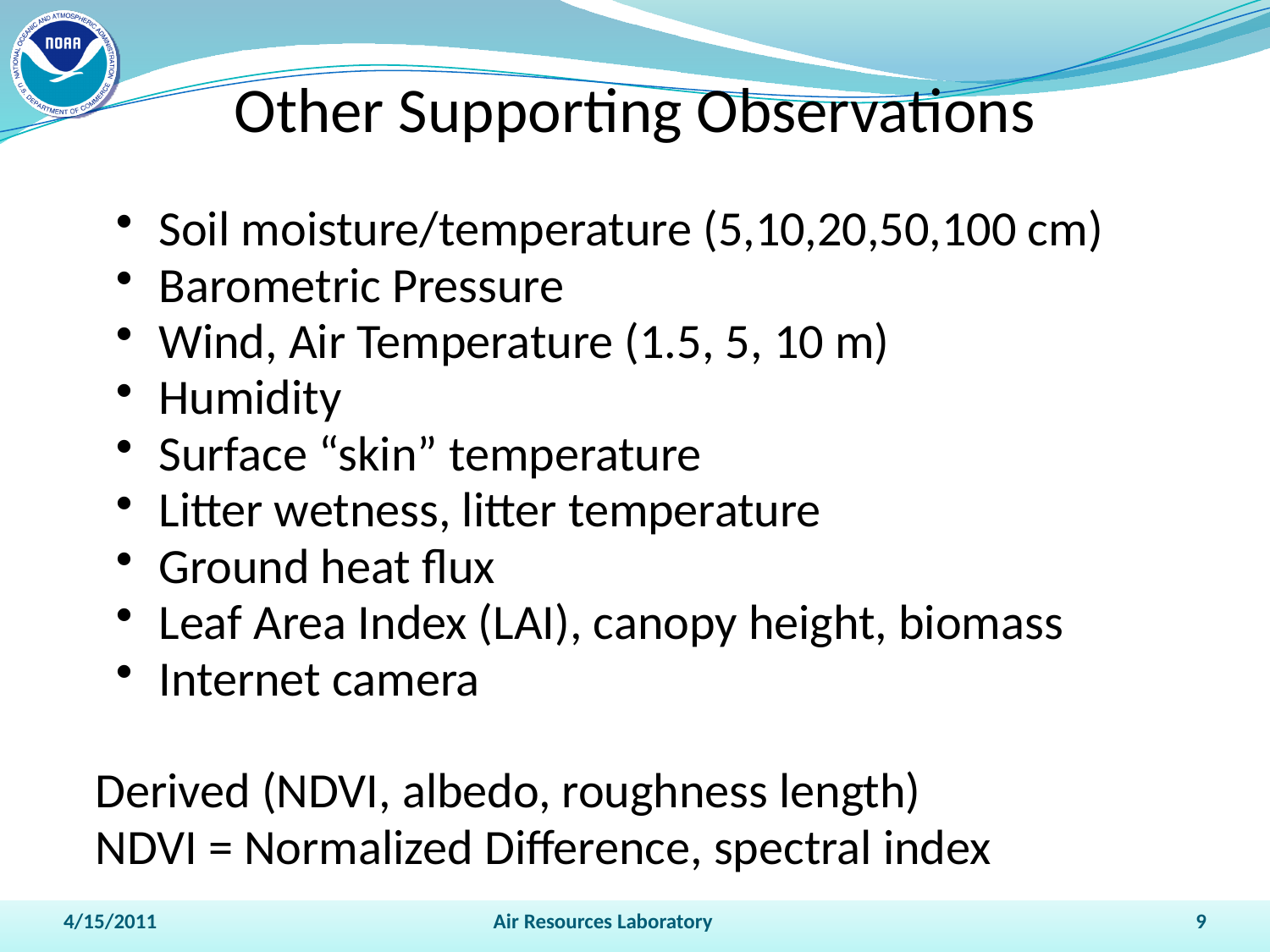

Other Supporting Observations
Soil moisture/temperature (5,10,20,50,100 cm)
Barometric Pressure
Wind, Air Temperature (1.5, 5, 10 m)
Humidity
Surface “skin” temperature
Litter wetness, litter temperature
Ground heat flux
Leaf Area Index (LAI), canopy height, biomass
Internet camera

Derived (NDVI, albedo, roughness length)
NDVI = Normalized Difference, spectral index

4/15/2011
Air Resources Laboratory
9